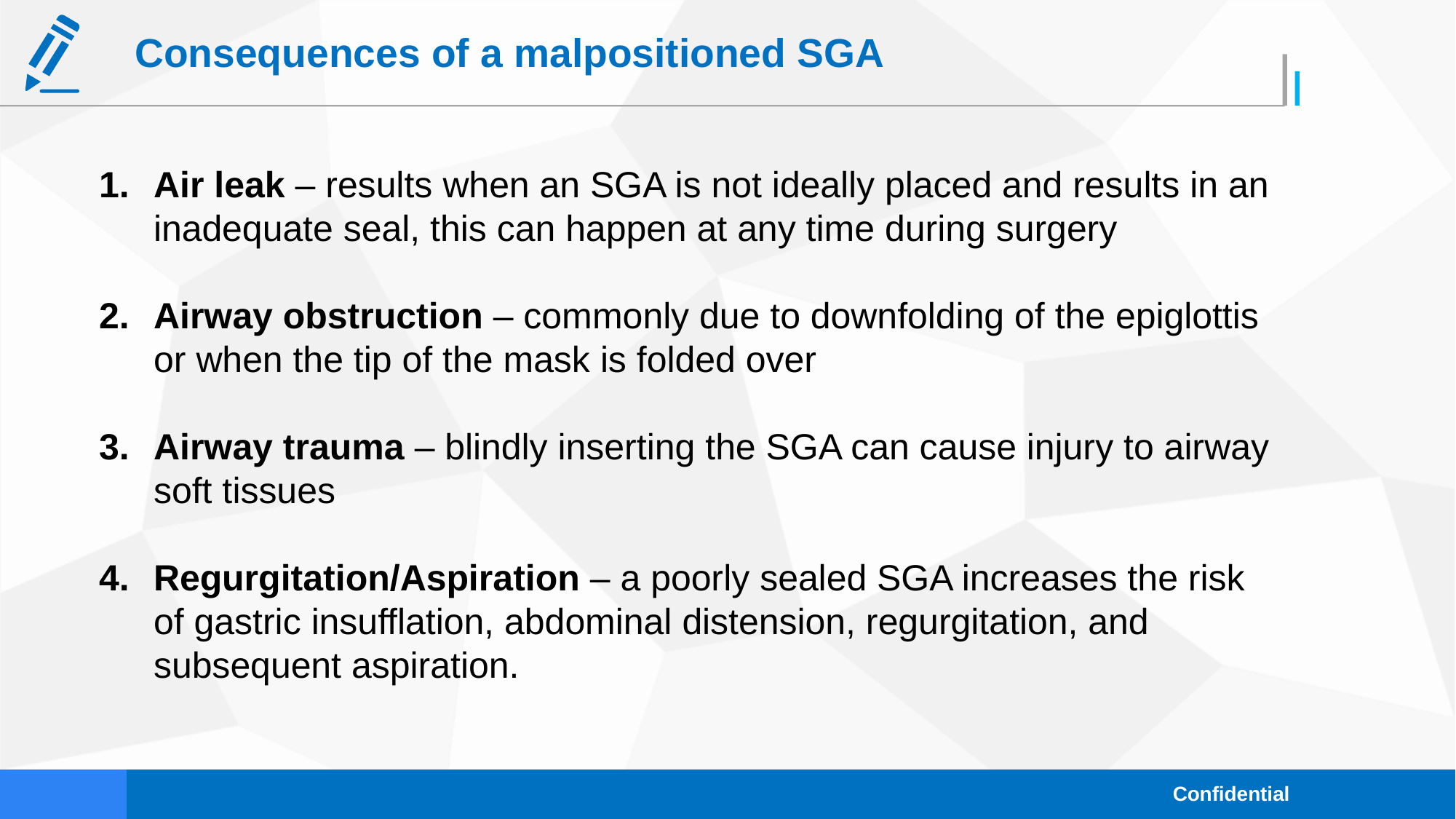

Consequences of a malpositioned SGA
Air leak – results when an SGA is not ideally placed and results in an inadequate seal, this can happen at any time during surgery

Airway obstruction – commonly due to downfolding of the epiglottis or when the tip of the mask is folded over

Airway trauma – blindly inserting the SGA can cause injury to airway soft tissues

Regurgitation/Aspiration – a poorly sealed SGA increases the risk of gastric insufflation, abdominal distension, regurgitation, and subsequent aspiration.